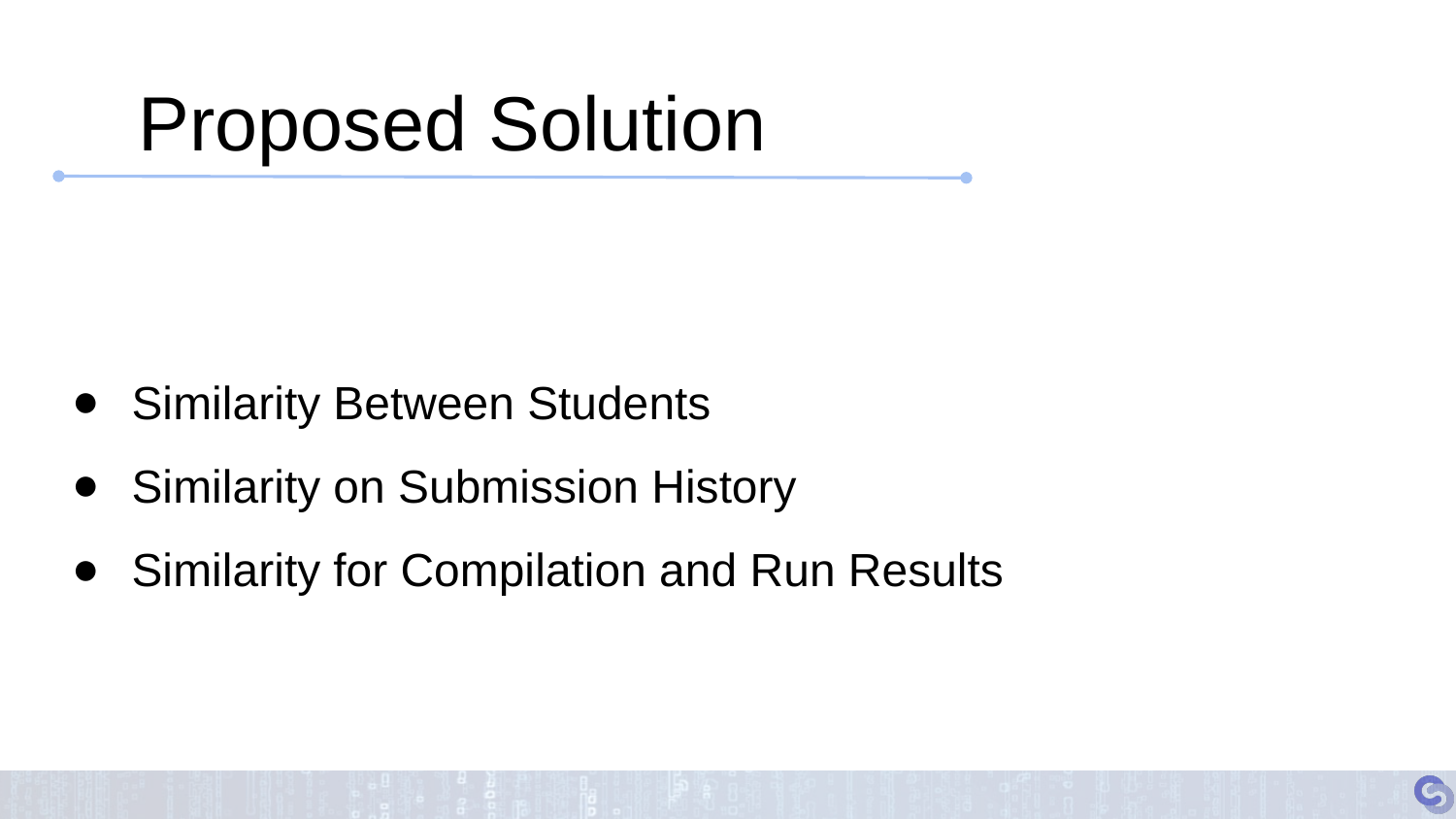

# Proposed Solution
Similarity Between Students
Similarity on Submission History
Similarity for Compilation and Run Results